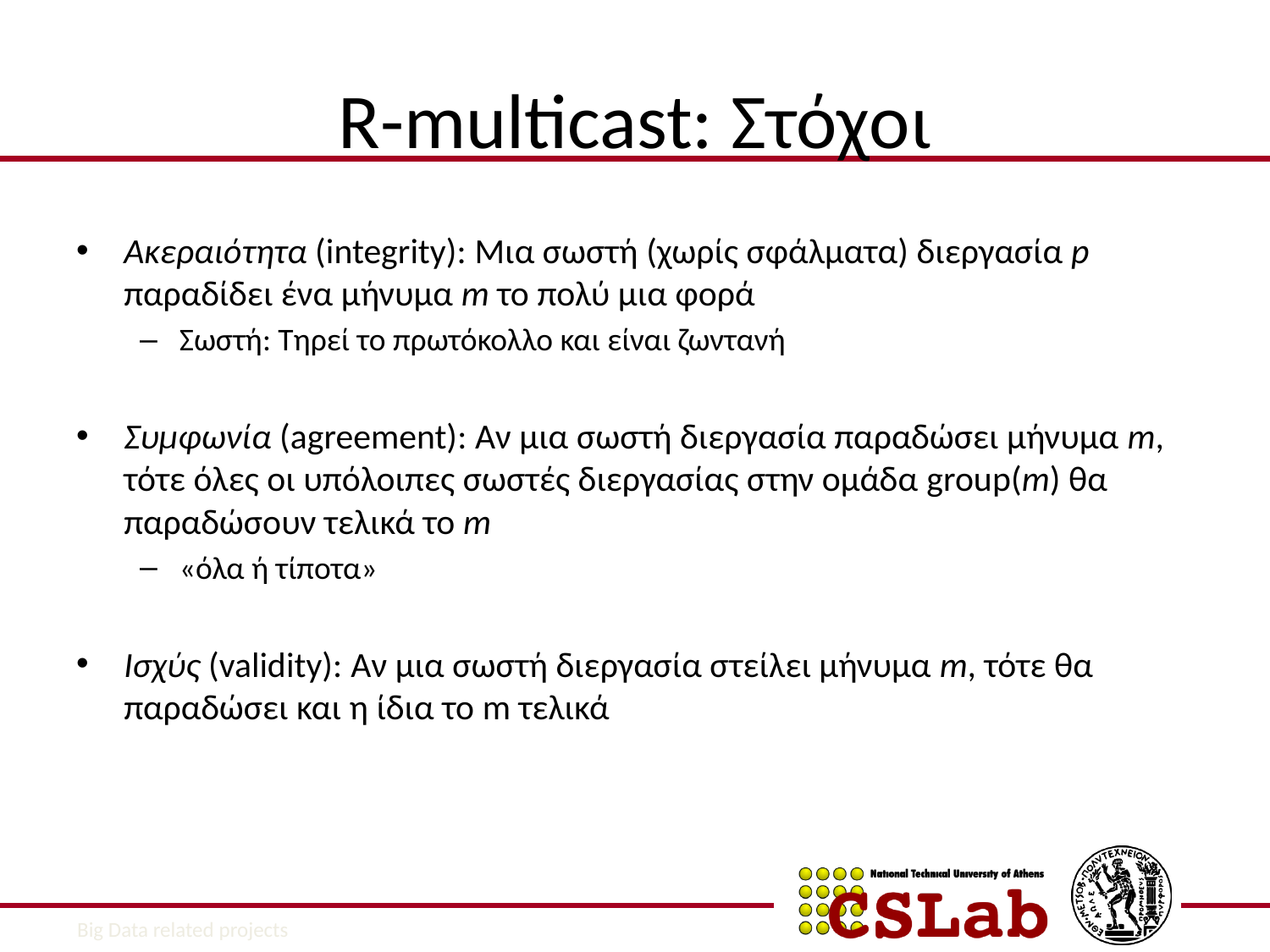

# R-multicast: Στόχοι
Ακεραιότητα (integrity): Μια σωστή (χωρίς σφάλματα) διεργασία p παραδίδει ένα μήνυμα m το πολύ μια φορά
Σωστή: Τηρεί το πρωτόκολλο και είναι ζωντανή

Συμφωνία (agreement): Αν μια σωστή διεργασία παραδώσει μήνυμα m, τότε όλες οι υπόλοιπες σωστές διεργασίας στην ομάδα group(m) θα παραδώσουν τελικά το m
«όλα ή τίποτα»

Ισχύς (validity): Αν μια σωστή διεργασία στείλει μήνυμα m, τότε θα παραδώσει και η ίδια το m τελικά